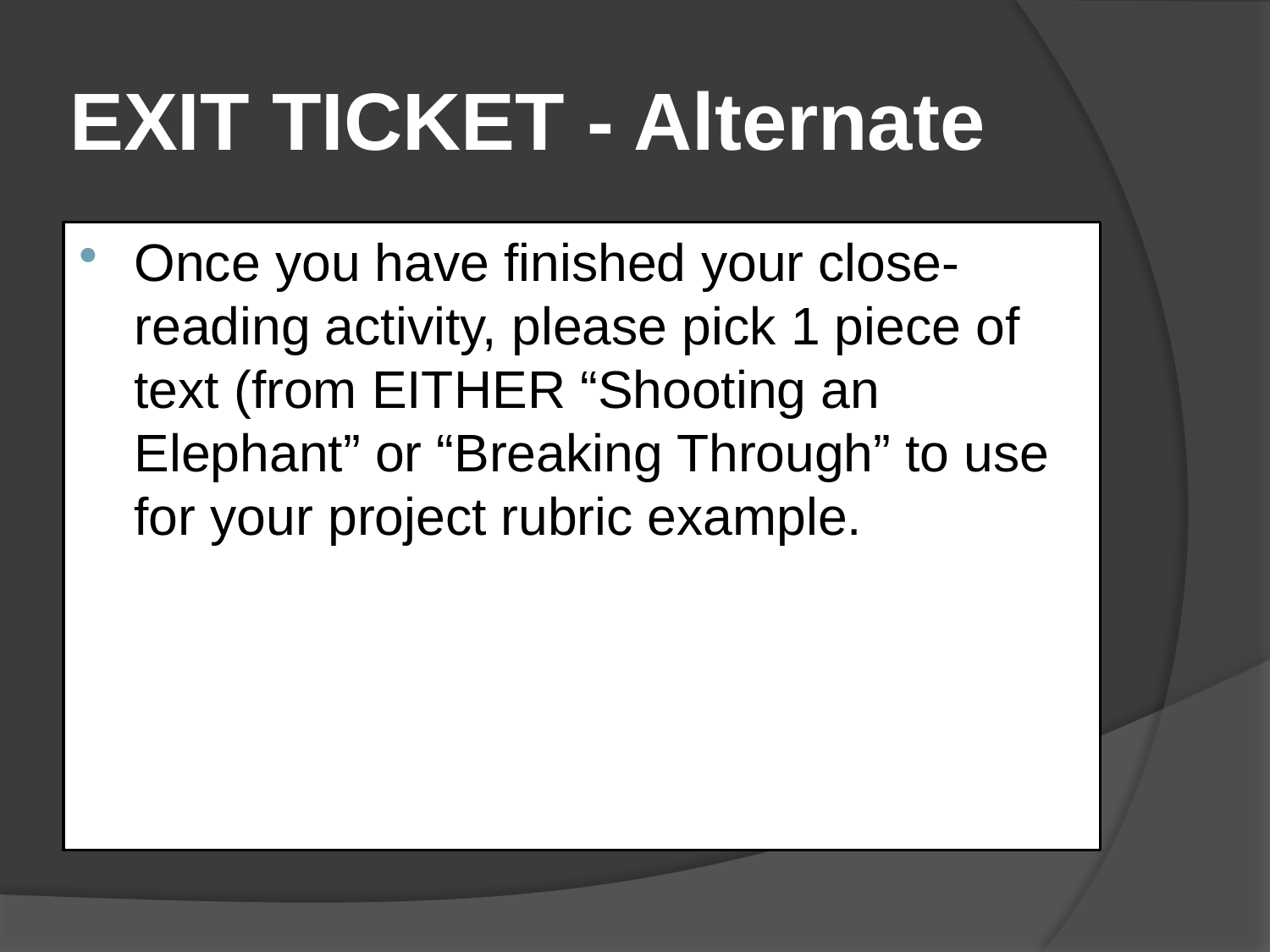

# EXIT TICKET - Alternate
Once you have finished your close-reading activity, please pick 1 piece of text (from EITHER “Shooting an Elephant” or “Breaking Through” to use for your project rubric example.